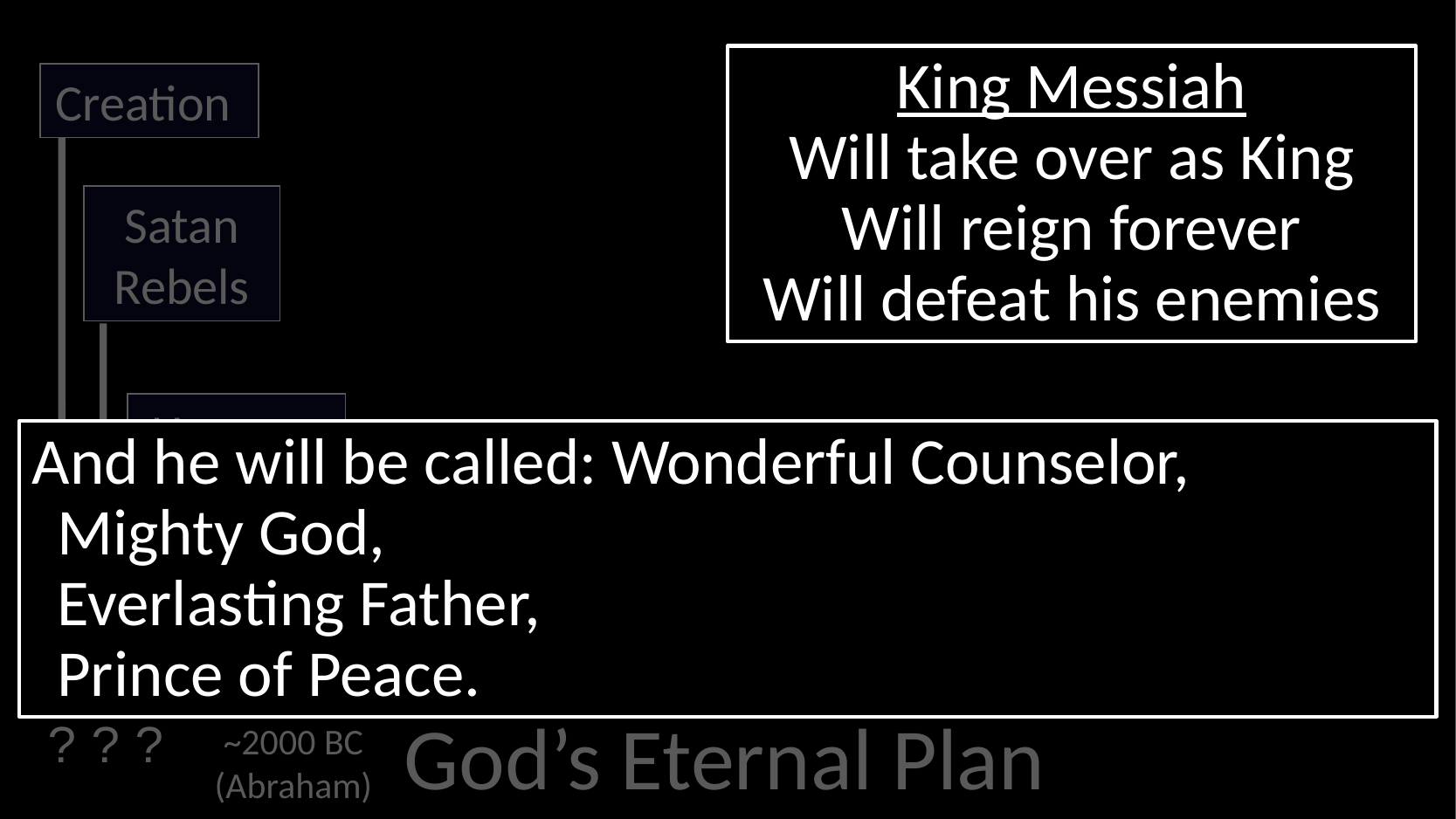

King Messiah
Will take over as King
Will reign forever
Will defeat his enemies
Creation

Satan Rebels

Humans Rebel

And he will be called: Wonderful Counselor,
	Mighty God,
	Everlasting Father,
	Prince of Peace.

~2000 bc
(Abraham)

# God’s Eternal Plan
?
?
?